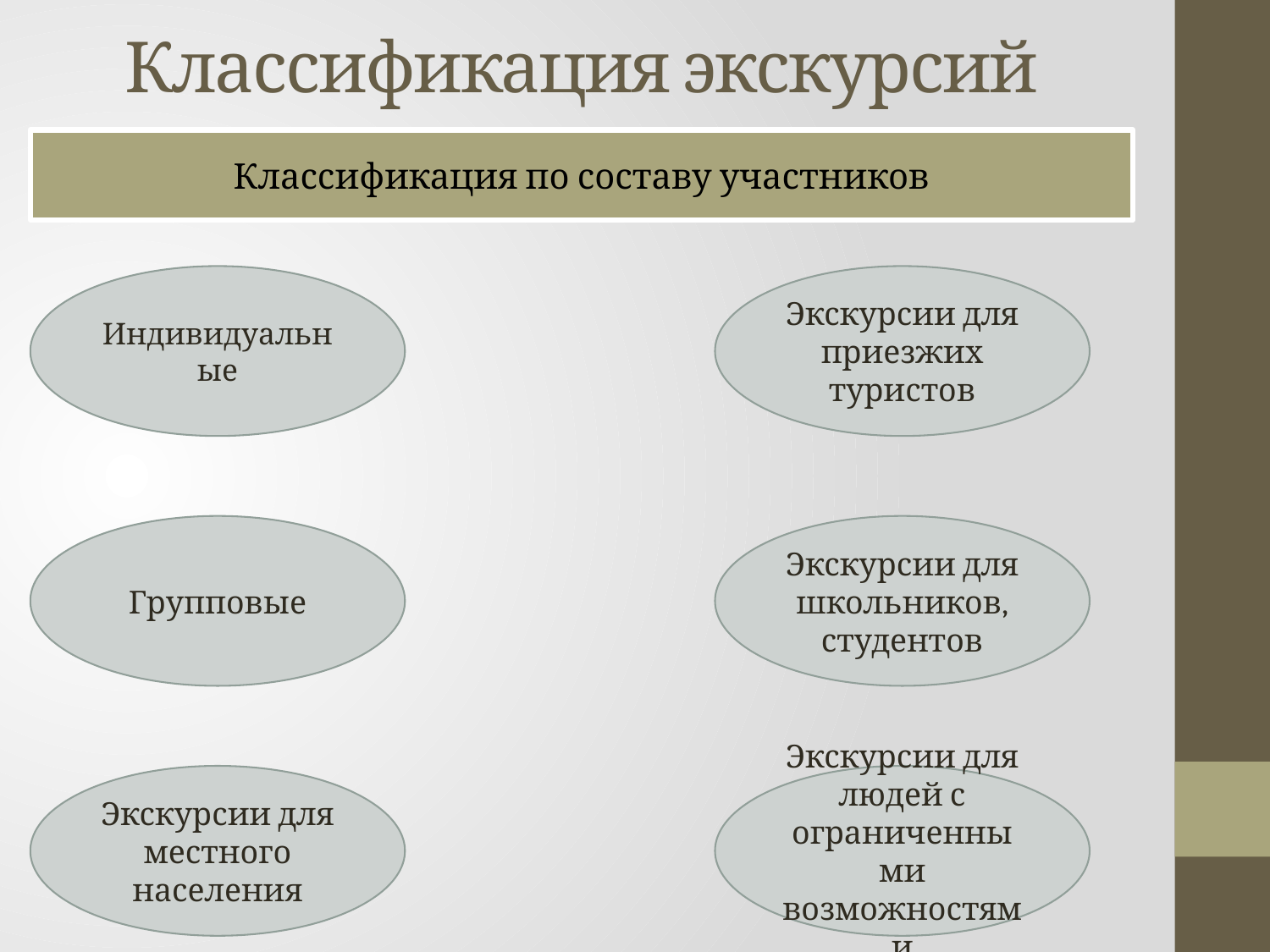

Классификация экскурсий
Классификация по составу участников
Индивидуальные
Экскурсии для приезжих туристов
Групповые
Экскурсии для школьников, студентов
Экскурсии для местного населения
Экскурсии для людей с ограниченными возможностями